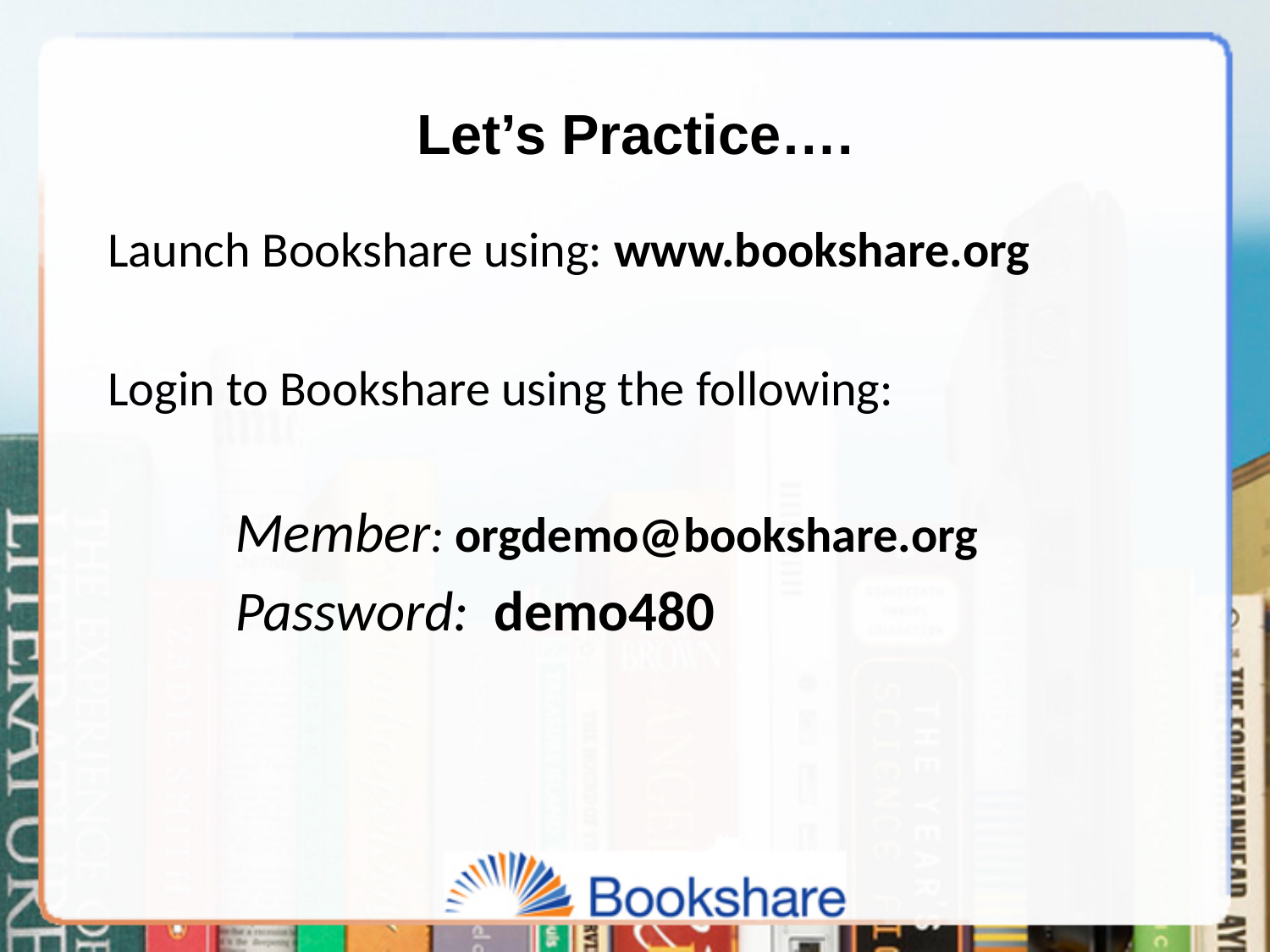

# Let’s Practice….
Launch Bookshare using: www.bookshare.org

Login to Bookshare using the following:

	Member: orgdemo@bookshare.org
	Password:  demo480